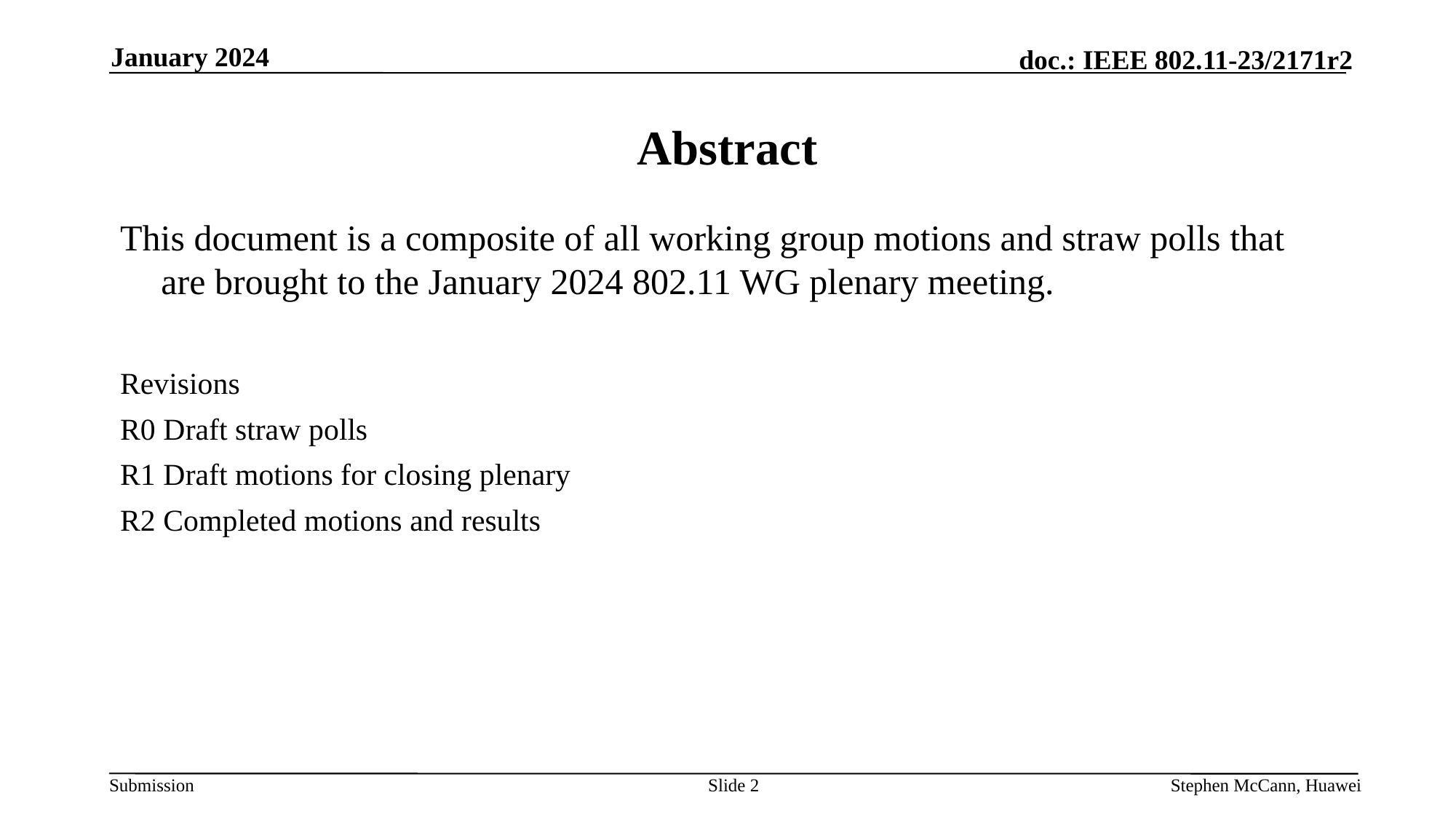

January 2024
# Abstract
This document is a composite of all working group motions and straw polls that are brought to the January 2024 802.11 WG plenary meeting.

Revisions
R0 Draft straw polls
R1 Draft motions for closing plenary
R2 Completed motions and results

Slide 2
Stephen McCann, Huawei